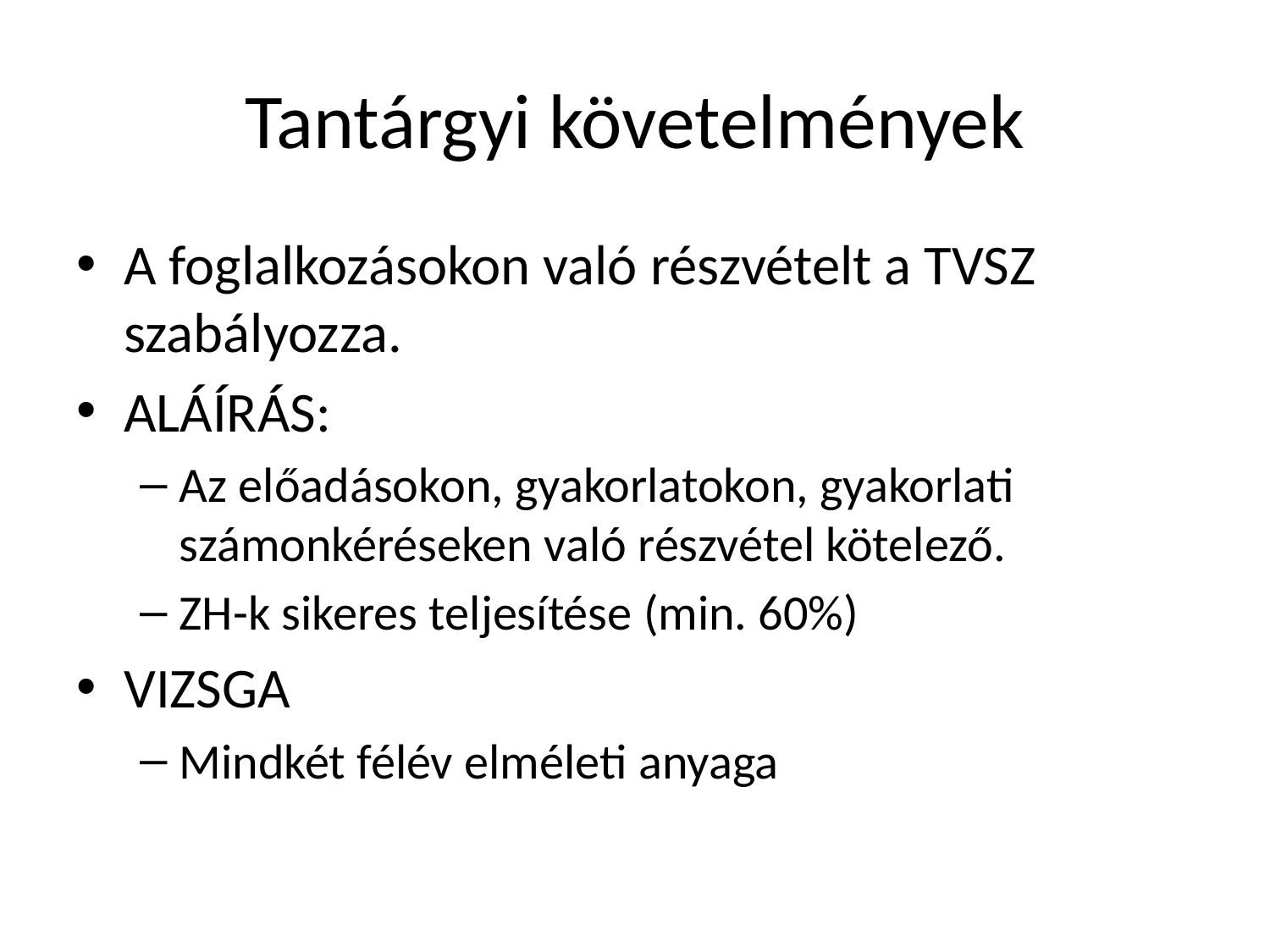

# Tantárgyi követelmények
A foglalkozásokon való részvételt a TVSZ szabályozza.
ALÁÍRÁS:
Az előadásokon, gyakorlatokon, gyakorlati számonkéréseken való részvétel kötelező.
ZH-k sikeres teljesítése (min. 60%)
VIZSGA
Mindkét félév elméleti anyaga